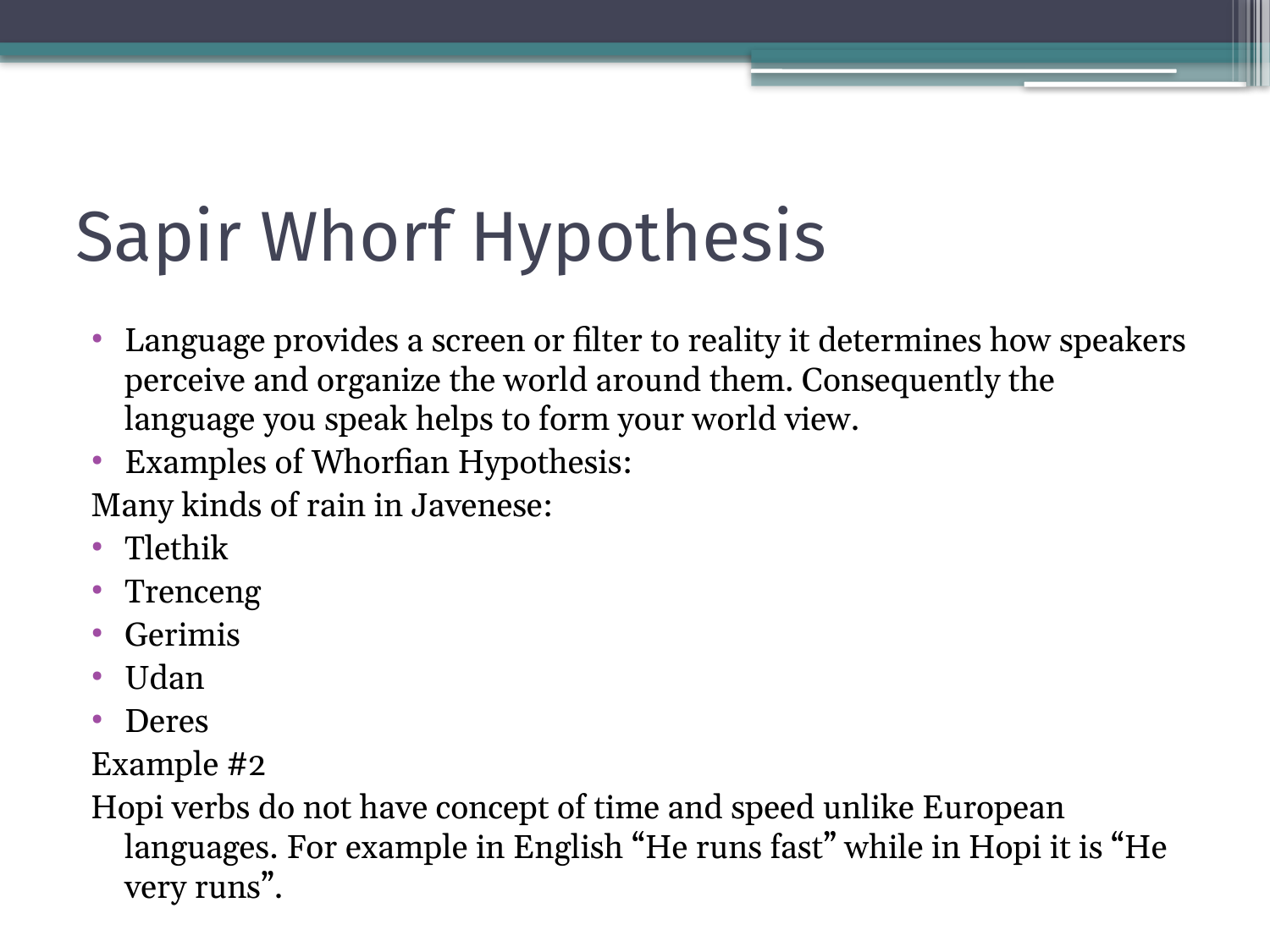

# Sapir Whorf Hypothesis
Language provides a screen or filter to reality it determines how speakers perceive and organize the world around them. Consequently the language you speak helps to form your world view.
Examples of Whorfian Hypothesis:
Many kinds of rain in Javenese:
Tlethik
Trenceng
Gerimis
Udan
Deres
Example #2
Hopi verbs do not have concept of time and speed unlike European languages. For example in English “He runs fast” while in Hopi it is “He very runs”.